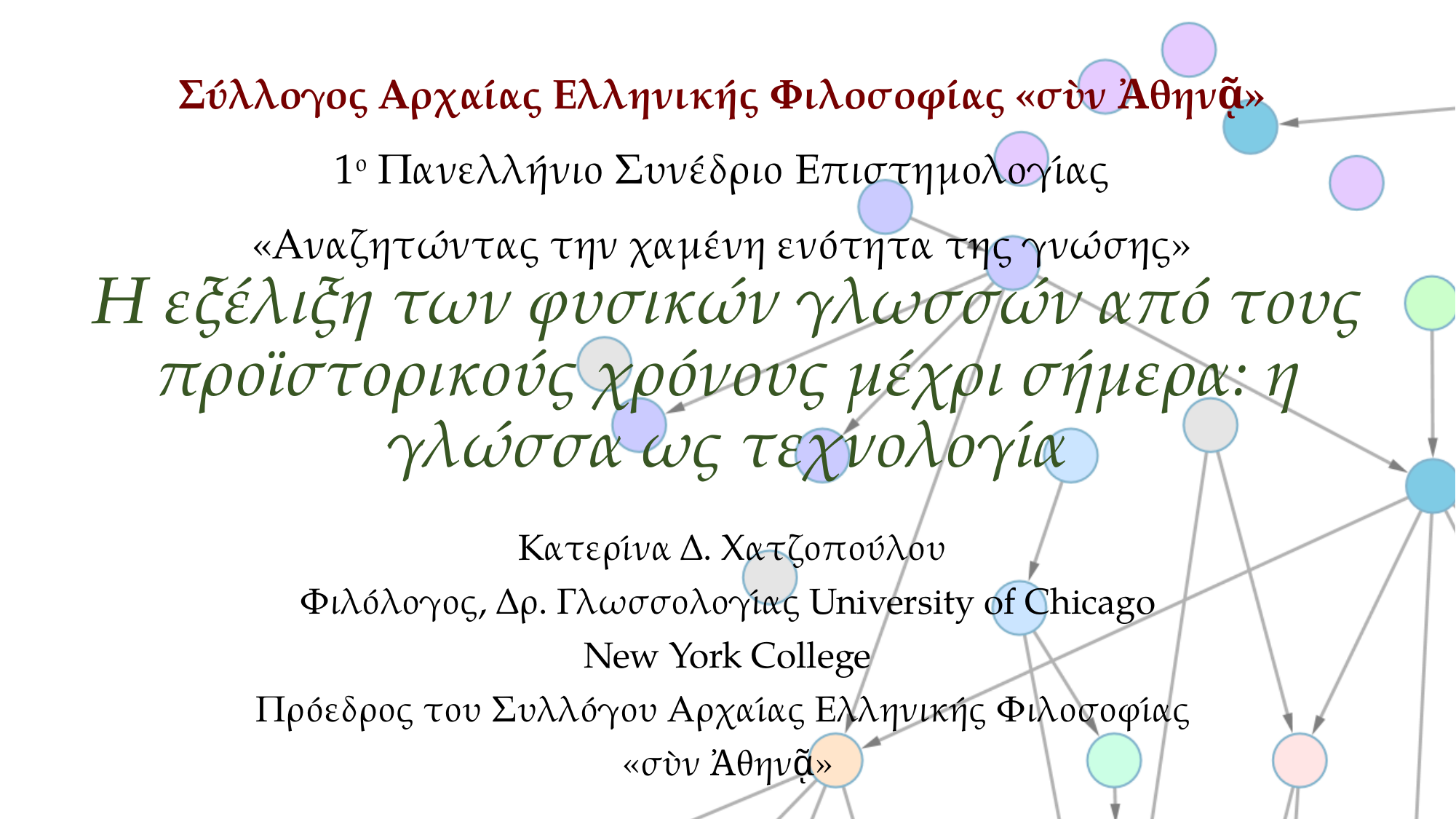

# Σύλλογος Αρχαίας Ελληνικής Φιλοσοφίας «σὺν Ἀθηνᾷ» 1ο Πανελλήνιο Συνέδριο Επιστημολογίας «Αναζητώντας την χαμένη ενότητα της γνώσης»
Η εξέλιξη των φυσικών γλωσσών από τους προϊστορικούς χρόνους μέχρι σήμερα: η γλώσσα ως τεχνολογία

 Κατερίνα Δ. Χατζοπούλου
Φιλόλογος, Δρ. Γλωσσολογίας University of Chicago
New York College
Πρόεδρος του Συλλόγου Αρχαίας Ελληνικής Φιλοσοφίας
«σὺν Ἀθηνᾷ»